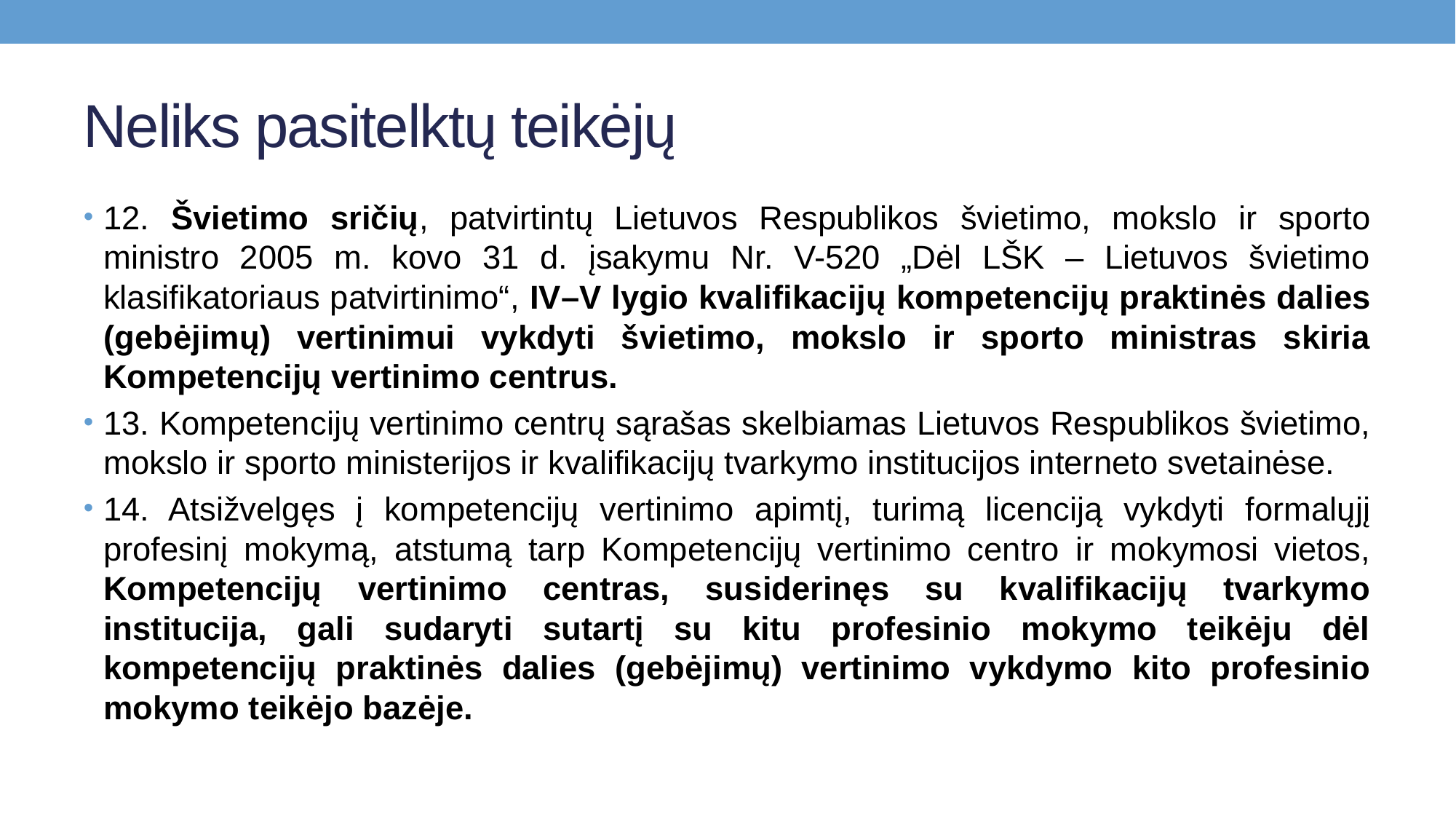

# Neliks pasitelktų teikėjų
12. Švietimo sričių, patvirtintų Lietuvos Respublikos švietimo, mokslo ir sporto ministro 2005 m. kovo 31 d. įsakymu Nr. V-520 „Dėl LŠK – Lietuvos švietimo klasifikatoriaus patvirtinimo“, IV–V lygio kvalifikacijų kompetencijų praktinės dalies (gebėjimų) vertinimui vykdyti švietimo, mokslo ir sporto ministras skiria Kompetencijų vertinimo centrus.
13. Kompetencijų vertinimo centrų sąrašas skelbiamas Lietuvos Respublikos švietimo, mokslo ir sporto ministerijos ir kvalifikacijų tvarkymo institucijos interneto svetainėse.
14. Atsižvelgęs į kompetencijų vertinimo apimtį, turimą licenciją vykdyti formalųjį profesinį mokymą, atstumą tarp Kompetencijų vertinimo centro ir mokymosi vietos, Kompetencijų vertinimo centras, susiderinęs su kvalifikacijų tvarkymo institucija, gali sudaryti sutartį su kitu profesinio mokymo teikėju dėl kompetencijų praktinės dalies (gebėjimų) vertinimo vykdymo kito profesinio mokymo teikėjo bazėje.